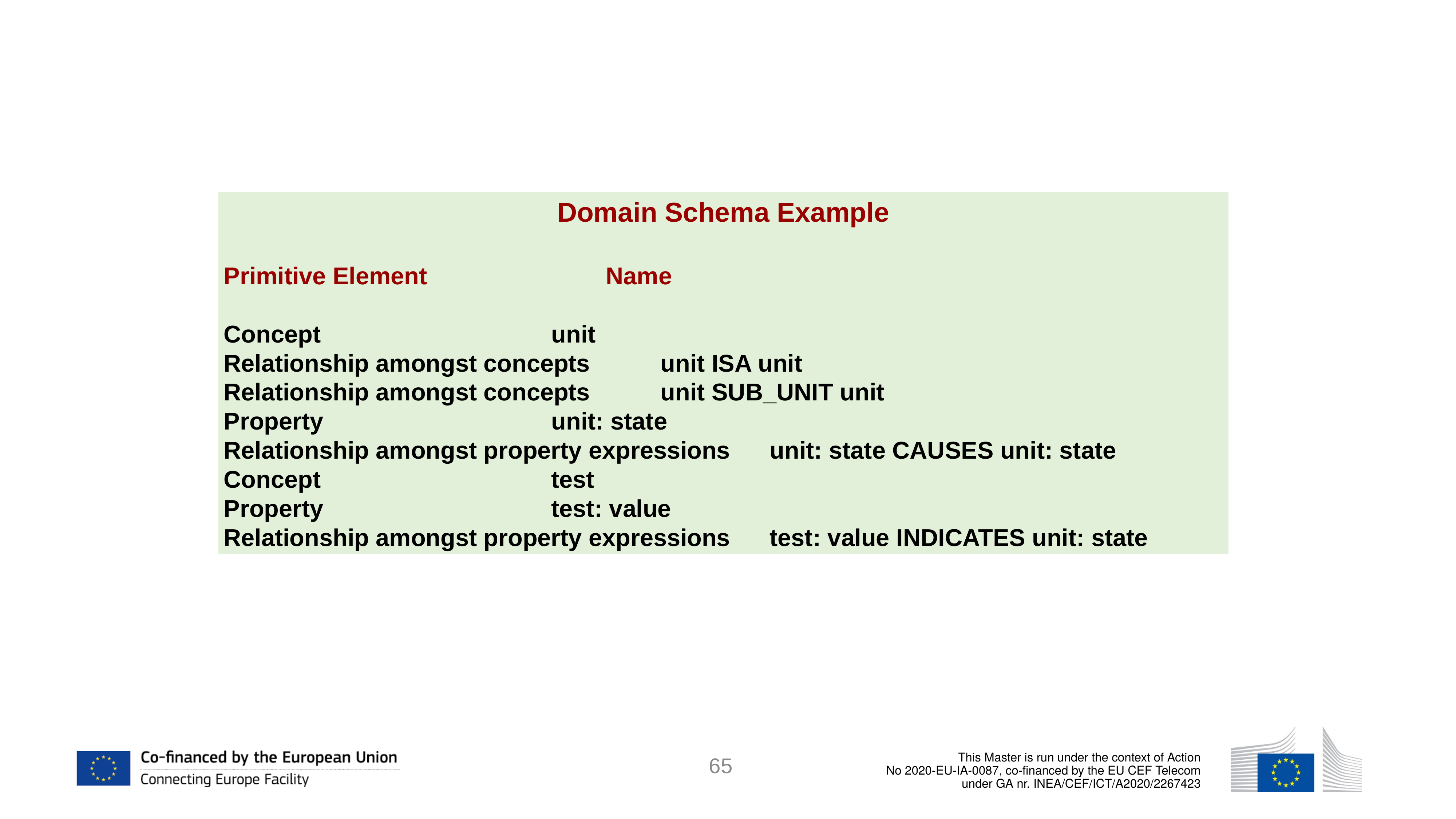

Domain Schema Example

Primitive Element				Name

Concept					unit
Relationship amongst concepts		unit ISA unit
Relationship amongst concepts		unit SUB_UNIT unit
Property					unit: state
Relationship amongst property expressions	unit: state CAUSES unit: state
Concept					test
Property					test: value
Relationship amongst property expressions	test: value INDICATES unit: state
65